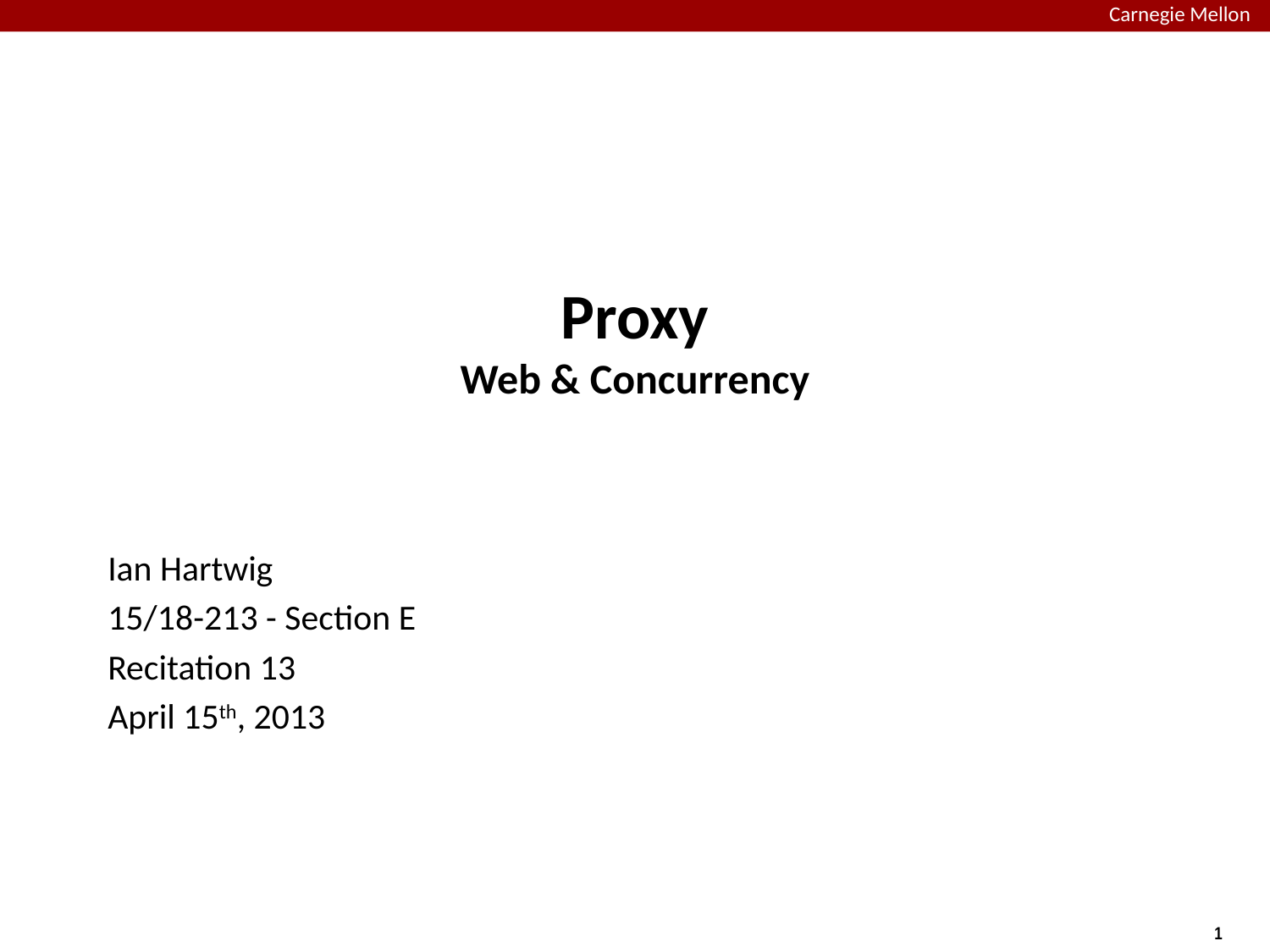

# Proxy Web & Concurrency
Ian Hartwig
15/18-213 - Section E
Recitation 13
April 15th, 2013